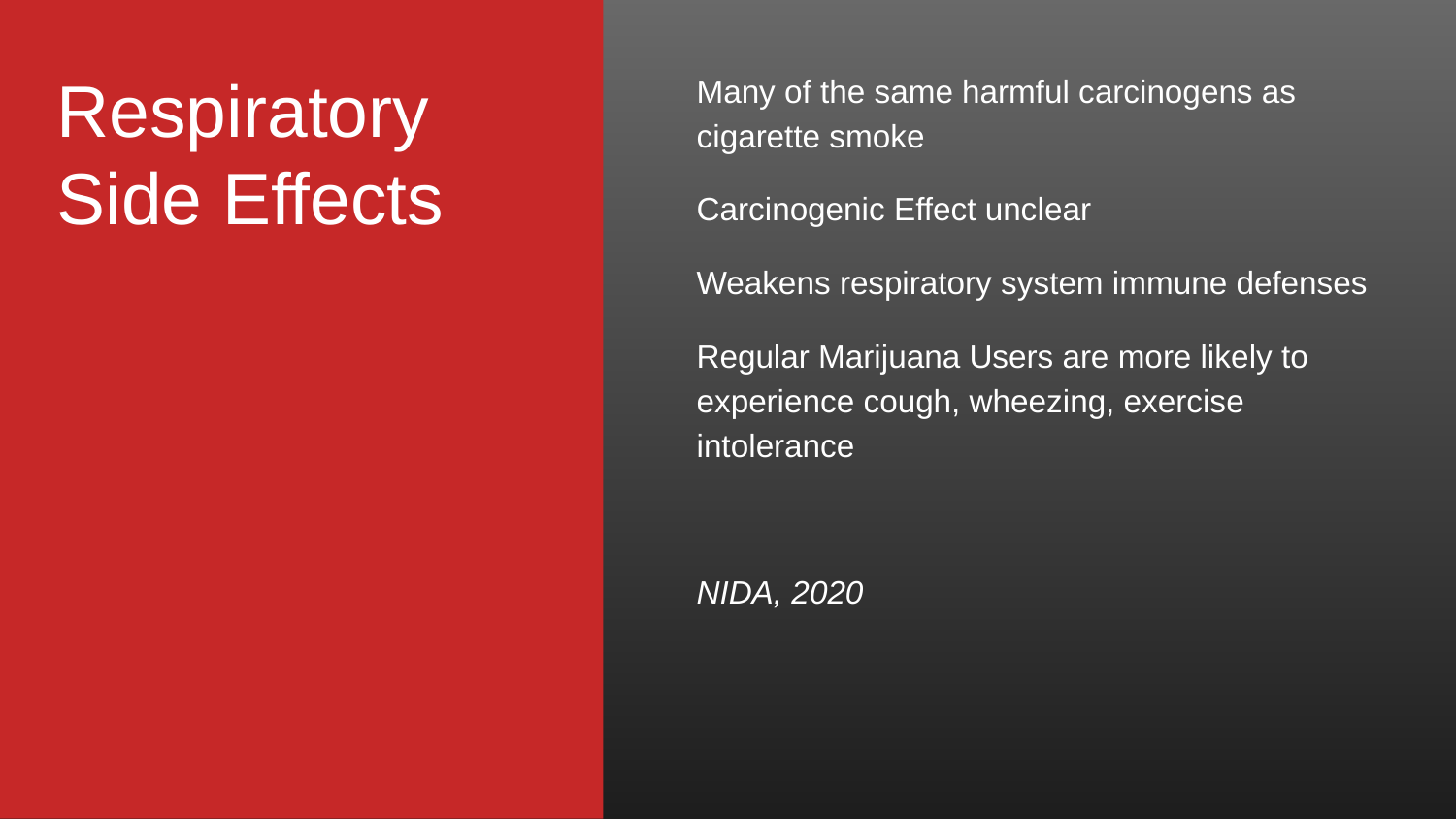

# Respiratory Side Effects
Many of the same harmful carcinogens as cigarette smoke
Carcinogenic Effect unclear
Weakens respiratory system immune defenses
Regular Marijuana Users are more likely to experience cough, wheezing, exercise intolerance

NIDA, 2020